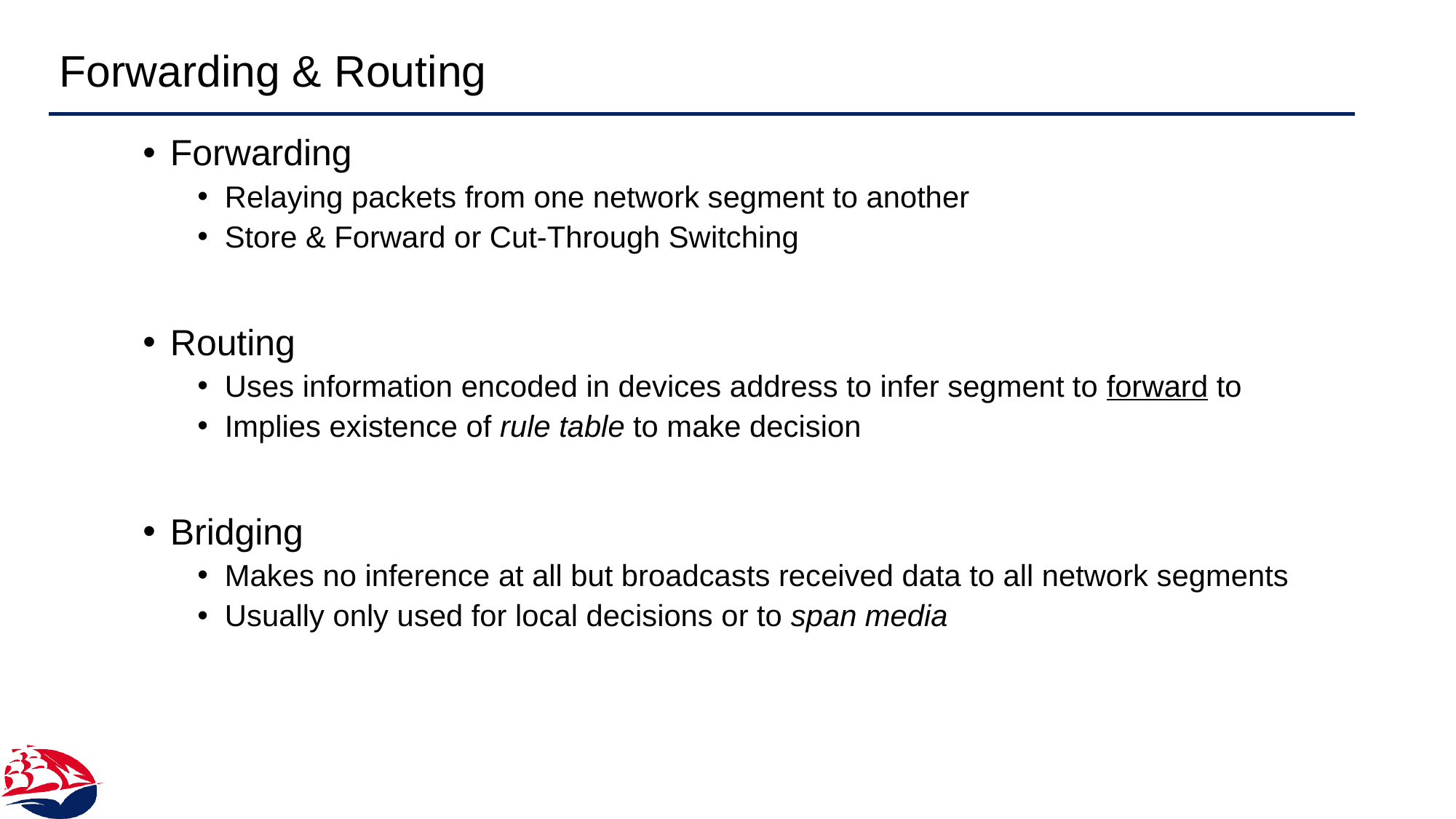

# Forwarding & Routing
Forwarding
Relaying packets from one network segment to another
Store & Forward or Cut-Through Switching

Routing
Uses information encoded in devices address to infer segment to forward to
Implies existence of rule table to make decision

Bridging
Makes no inference at all but broadcasts received data to all network segments
Usually only used for local decisions or to span media